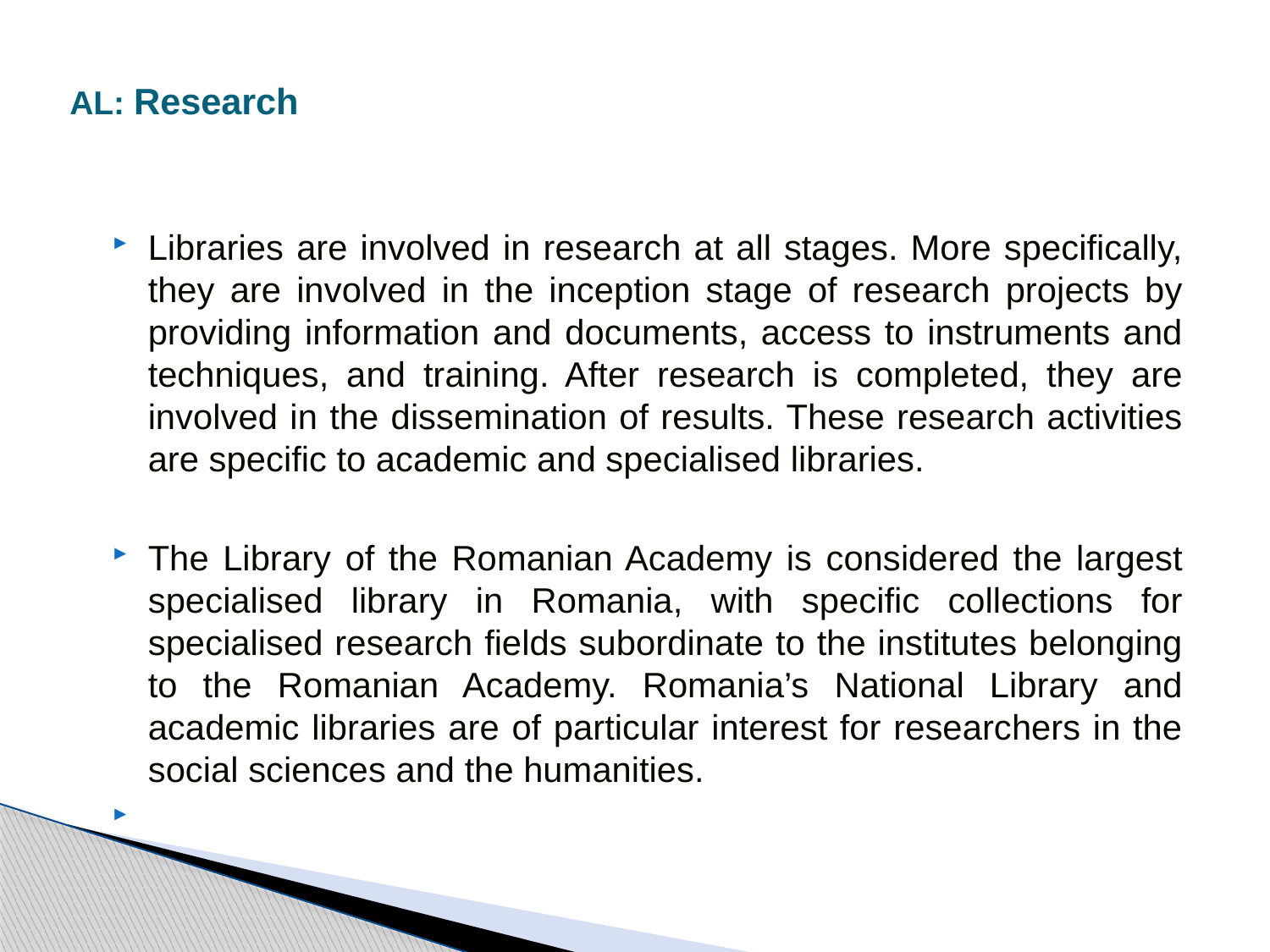

AL: Research

Libraries are involved in research at all stages. More specifically, they are involved in the inception stage of research projects by providing information and documents, access to instruments and techniques, and training. After research is completed, they are involved in the dissemination of results. These research activities are specific to academic and specialised libraries.

The Library of the Romanian Academy is considered the largest specialised library in Romania, with specific collections for specialised research fields subordinate to the institutes belonging to the Romanian Academy. Romania’s National Library and academic libraries are of particular interest for researchers in the social sciences and the humanities.